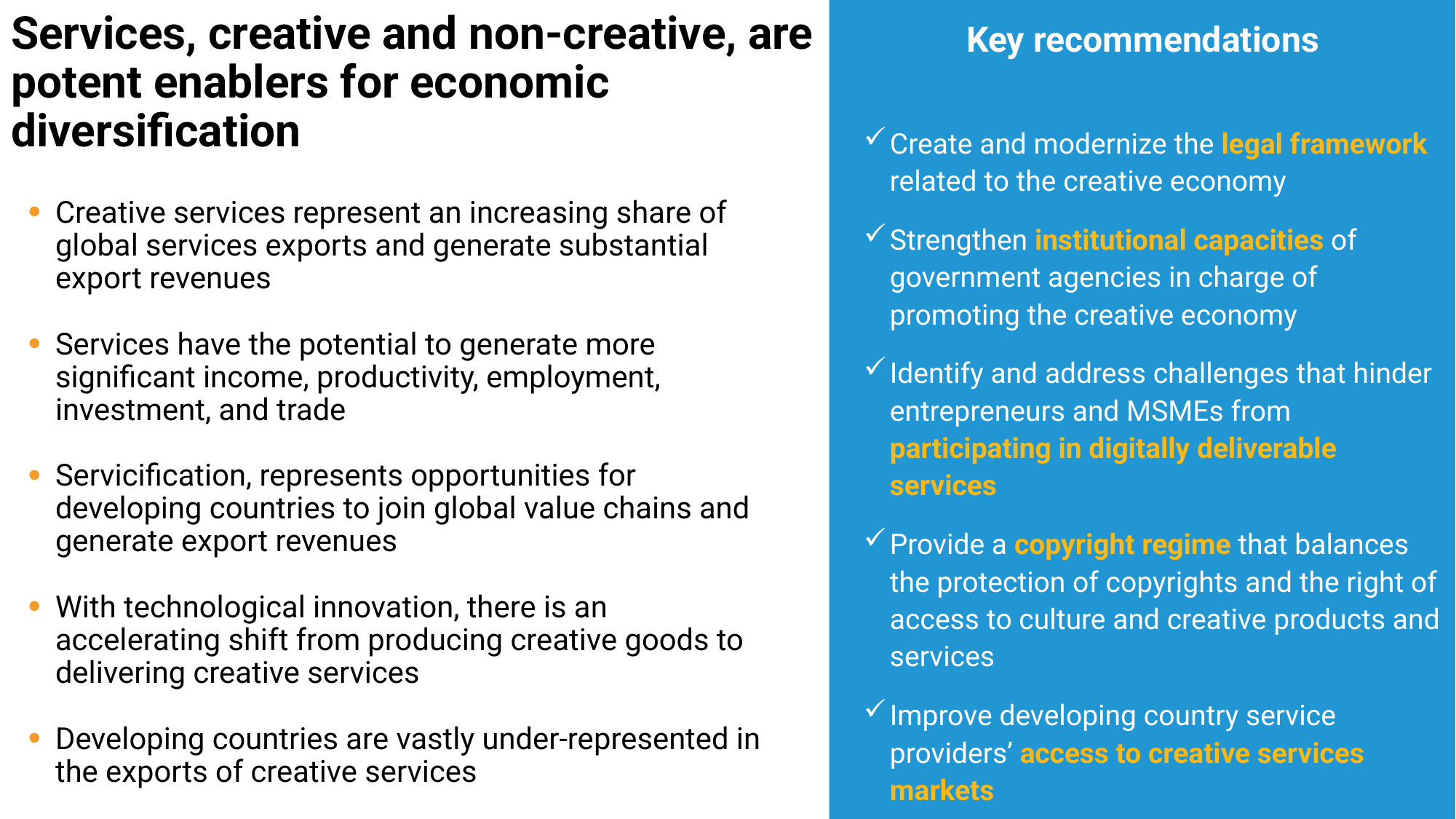

Key recommendations

Create and modernize the legal framework related to the creative economy
Strengthen institutional capacities of government agencies in charge of promoting the creative economy
Identify and address challenges that hinder entrepreneurs and MSMEs from participating in digitally deliverable services
Provide a copyright regime that balances the protection of copyrights and the right of access to culture and creative products and services
Improve developing country service providers’ access to creative services markets
# Services, creative and non-creative, are potent enablers for economic diversification
Creative services represent an increasing share of global services exports and generate substantial export revenues
Services have the potential to generate more significant income, productivity, employment, investment, and trade
Servicification, represents opportunities for developing countries to join global value chains and generate export revenues
With technological innovation, there is an accelerating shift from producing creative goods to delivering creative services
Developing countries are vastly under-represented in the exports of creative services